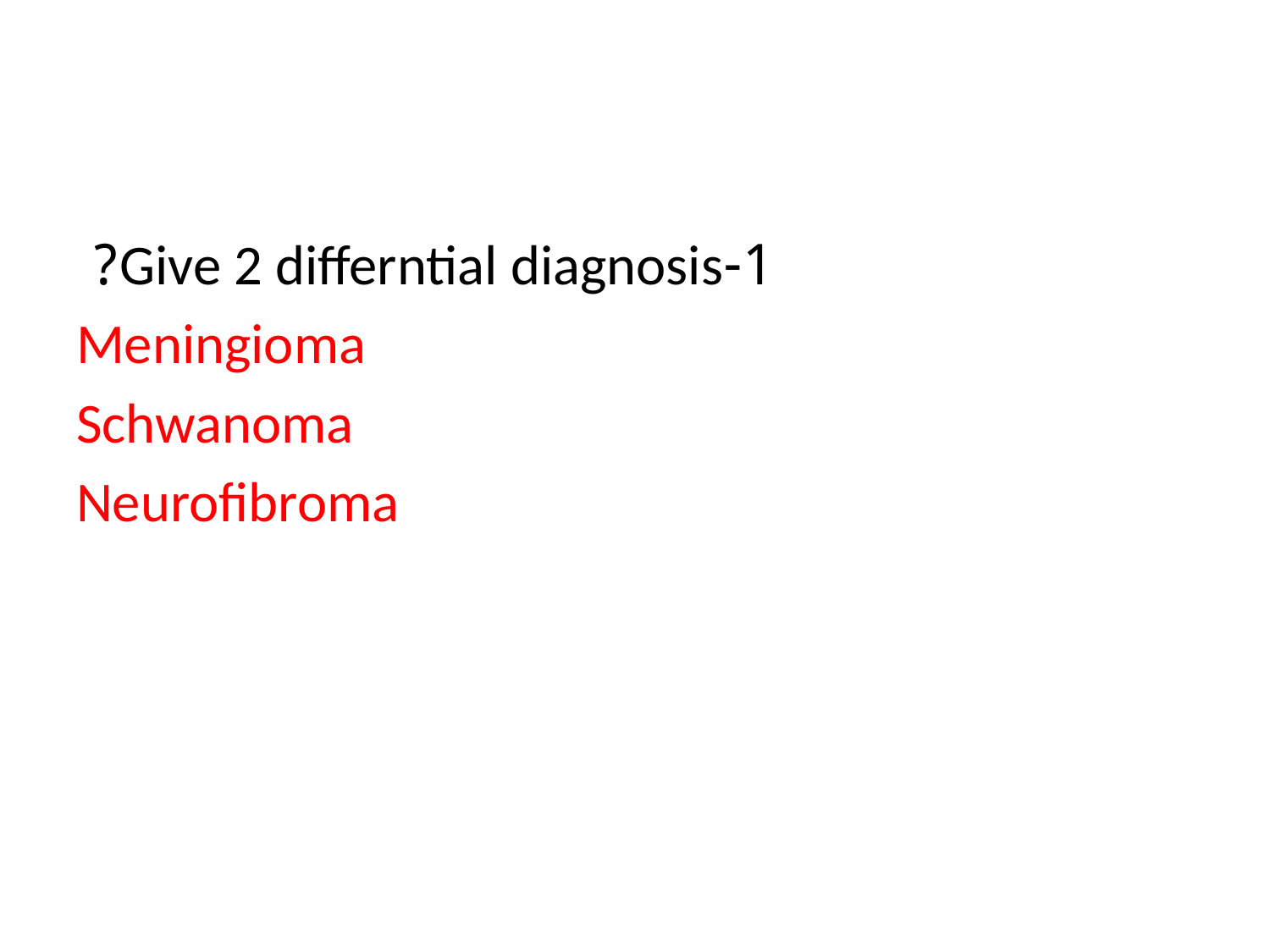

1-Give 2 differntial diagnosis?
Meningioma
 Schwanoma
 Neurofibroma